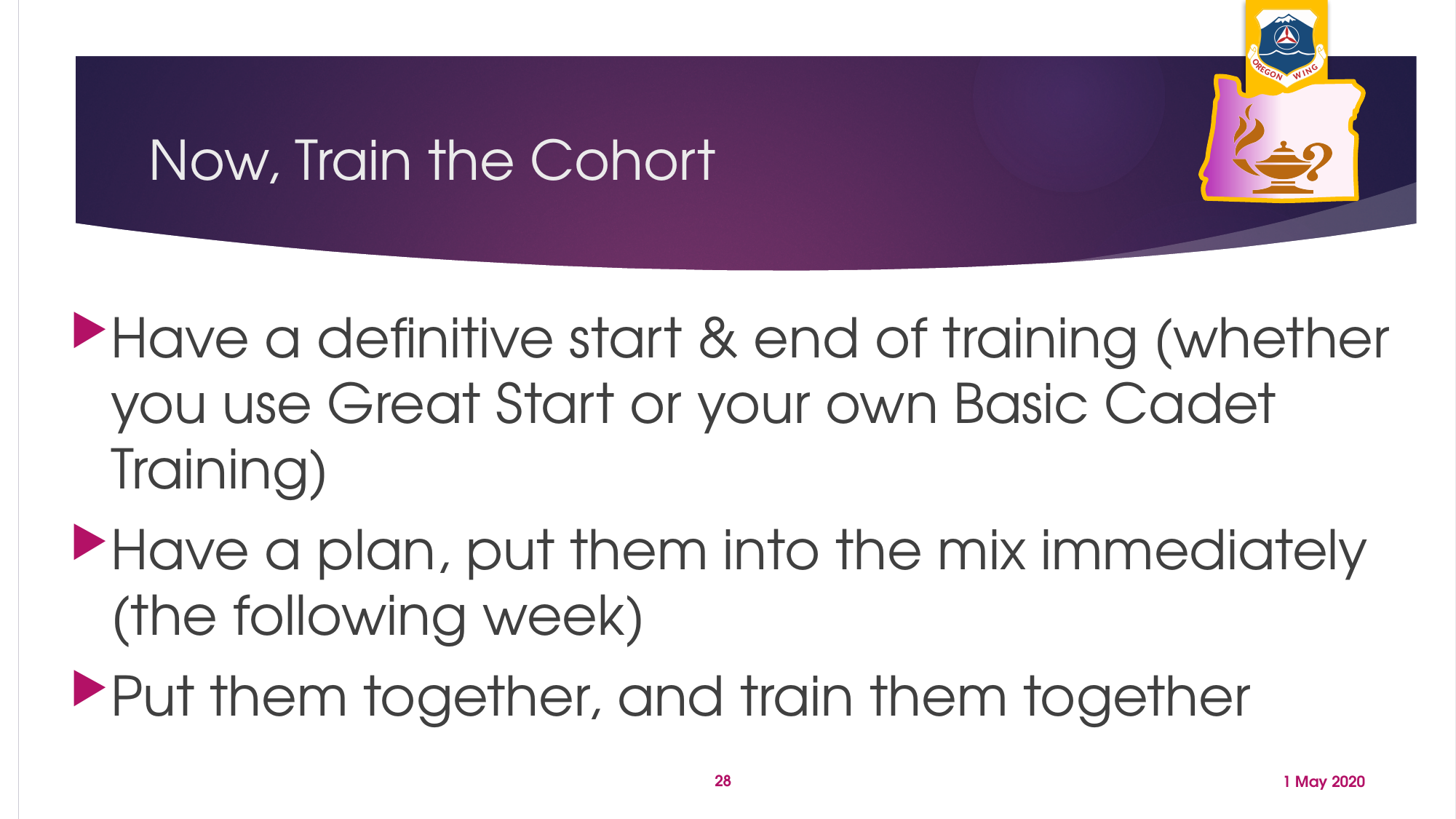

# Now, Train the Cohort
Have a definitive start & end of training (whether you use Great Start or your own Basic Cadet Training)
Have a plan, put them into the mix immediately (the following week)
Put them together, and train them together